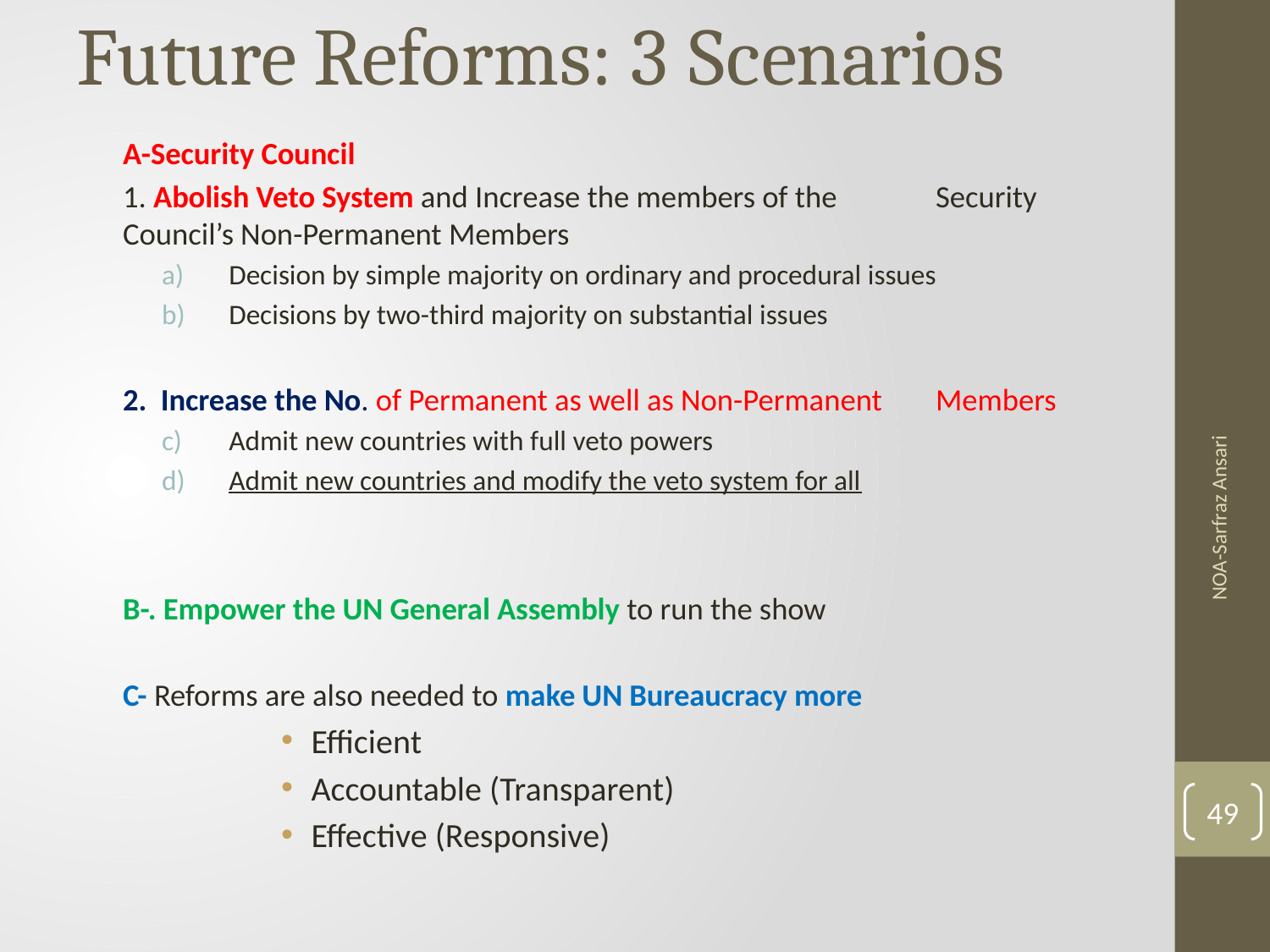

# Future Reforms: 3 Scenarios
A-Security Council
	1. Abolish Veto System and Increase the members of the 	Security Council’s Non-Permanent Members
Decision by simple majority on ordinary and procedural issues
Decisions by two-third majority on substantial issues

	2.  Increase the No. of Permanent as well as Non-Permanent 	Members
Admit new countries with full veto powers
Admit new countries and modify the veto system for all

B-. Empower the UN General Assembly to run the show

C- Reforms are also needed to make UN Bureaucracy more
Efficient
Accountable (Transparent)
Effective (Responsive)

NOA-Sarfraz Ansari
49